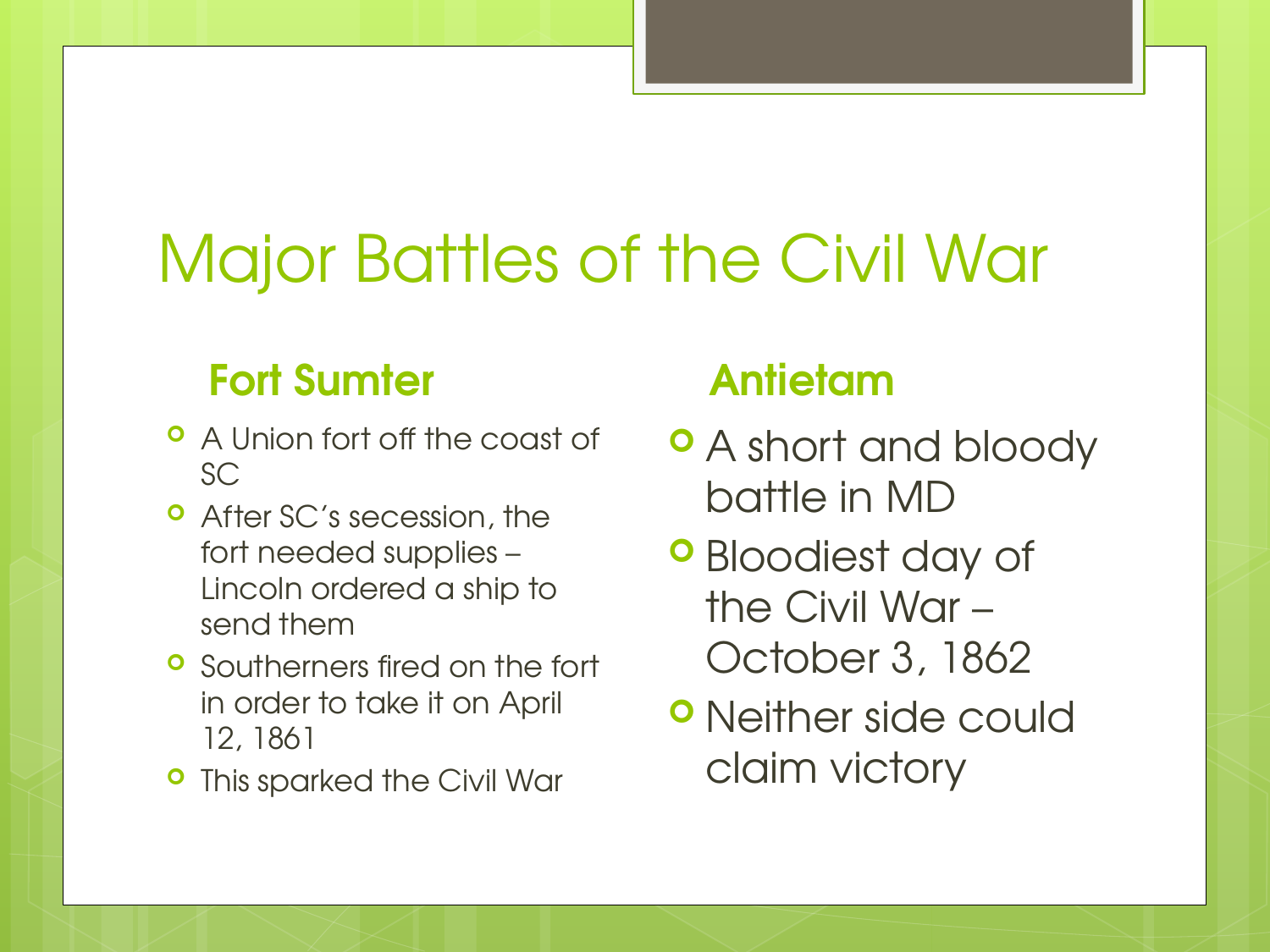

# Major Battles of the Civil War
Fort Sumter
Antietam
A Union fort off the coast of SC
After SC’s secession, the fort needed supplies – Lincoln ordered a ship to send them
Southerners fired on the fort in order to take it on April 12, 1861
This sparked the Civil War
A short and bloody battle in MD
Bloodiest day of the Civil War – October 3, 1862
Neither side could claim victory